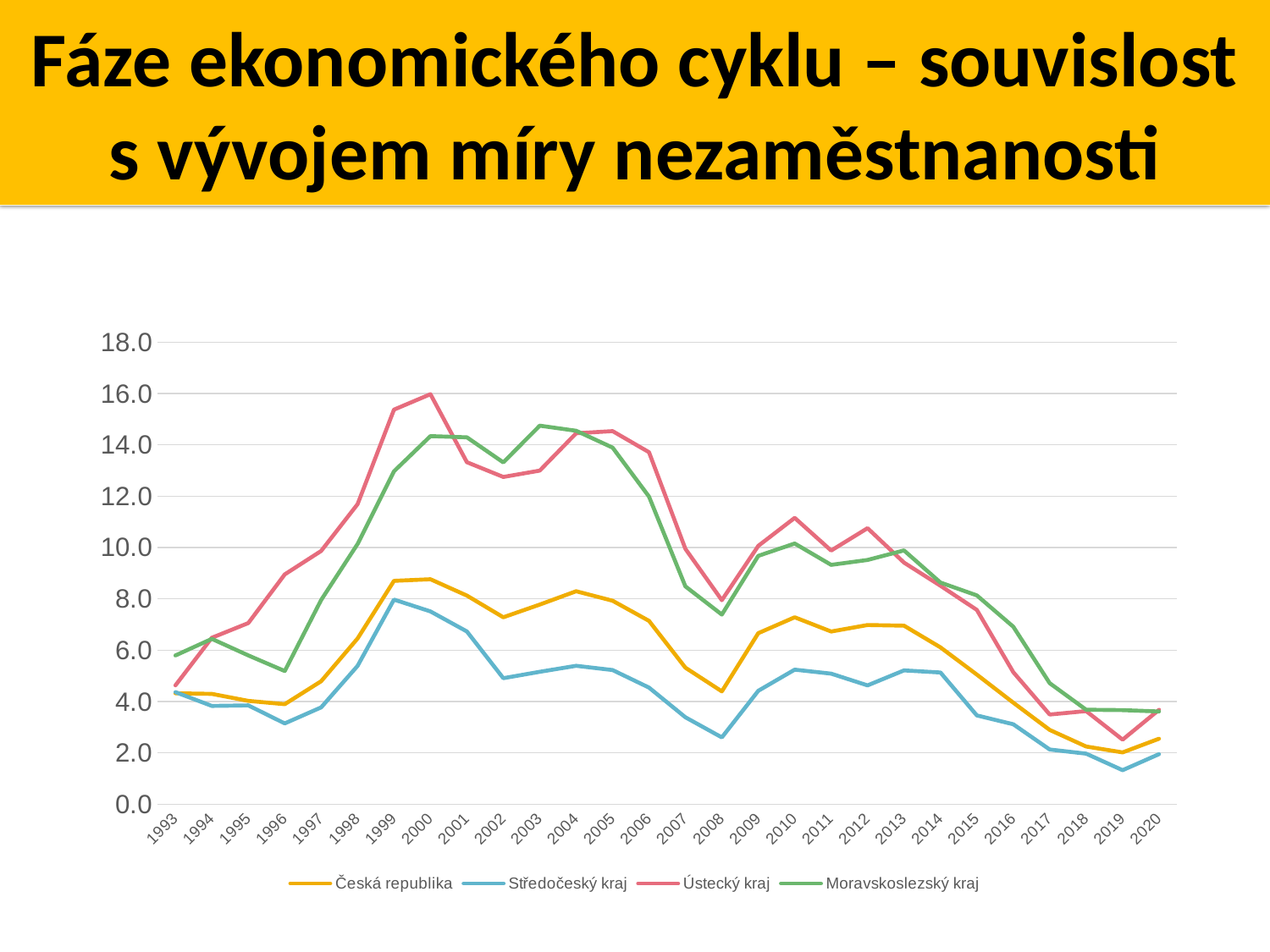

Fáze ekonomického cyklu – souvislost s vývojem míry nezaměstnanosti
#

### Chart

| Category | Česká republika | Středočeský kraj | Ústecký kraj | Moravskoslezský kraj |
|---|---|---|---|---|
| 1993 | 4.3196410092 | 4.3634048102 | 4.6288654375 | 5.792816055 |
| 1994 | 4.2962797634 | 3.8264484123 | 6.4819730704 | 6.439489572 |
| 1995 | 4.0237128167 | 3.847902795 | 7.055360542 | 5.795824532 |
| 1996 | 3.8941797675 | 3.1458897128 | 8.9531253981 | 5.1867522276 |
| 1997 | 4.7891678885 | 3.7703470216 | 9.8673626513 | 7.9567939707 |
| 1998 | 6.4544851303 | 5.3878630575 | 11.6915897728 | 10.1382597357 |
| 1999 | 8.7023941438 | 7.9723446614 | 15.3720852411 | 12.9696825063 |
| 2000 | 8.7640082895 | 7.5079469042 | 15.9749747708 | 14.3400483328 |
| 2001 | 8.1280431747 | 6.728696224 | 13.3234593452 | 14.2932369299 |
| 2002 | 7.2804989501 | 4.90773491 | 12.7489660865 | 13.3170555434 |
| 2003 | 7.777115061 | 5.157024388 | 12.996696358 | 14.7477777726 |
| 2004 | 8.2976536196 | 5.3895220594 | 14.4525572496 | 14.5481247969 |
| 2005 | 7.9269508693 | 5.2248316346 | 14.5349115962 | 13.8926163072 |
| 2006 | 7.1411393507 | 4.5417582057 | 13.7129561532 | 11.9847534168 |
| 2007 | 5.315817873 | 3.3849634754 | 9.9485322096 | 8.4865422198 |
| 2008 | 4.3925398373 | 2.6000786795 | 7.948341939 | 7.3853320621 |
| 2009 | 6.6621112037 | 4.4168140688 | 10.0652999098 | 9.6764850264 |
| 2010 | 7.2814243462 | 5.2410329528 | 11.1556495613 | 10.1556179347 |
| 2011 | 6.725397404 | 5.0845465263 | 9.882583025 | 9.3257765346 |
| 2012 | 6.9792274875 | 4.6265331103 | 10.7544899156 | 9.5155588866 |
| 2013 | 6.9532054324 | 5.2101799548 | 9.4134910598 | 9.8869884308 |
| 2014 | 6.1079148326 | 5.1301807255 | 8.5116280866 | 8.6353991481 |
| 2015 | 5.0480202509 | 3.4571944372 | 7.5676703404 | 8.1358129189 |
| 2016 | 3.9533189184 | 3.1120242255 | 5.1411112204 | 6.9123110442 |
| 2017 | 2.8925279278 | 2.1284341984 | 3.4913535593 | 4.7118896771 |
| 2018 | 2.2458549528 | 1.9678593843 | 3.6265059933 | 3.6790545613 |
| 2019 | 2.0153417001 | 1.3231707107 | 2.5119948607 | 3.6637559646 |
| 2020 | 2.5505204546 | 1.9480011253 | 3.6757318741 | 3.6114661356 |